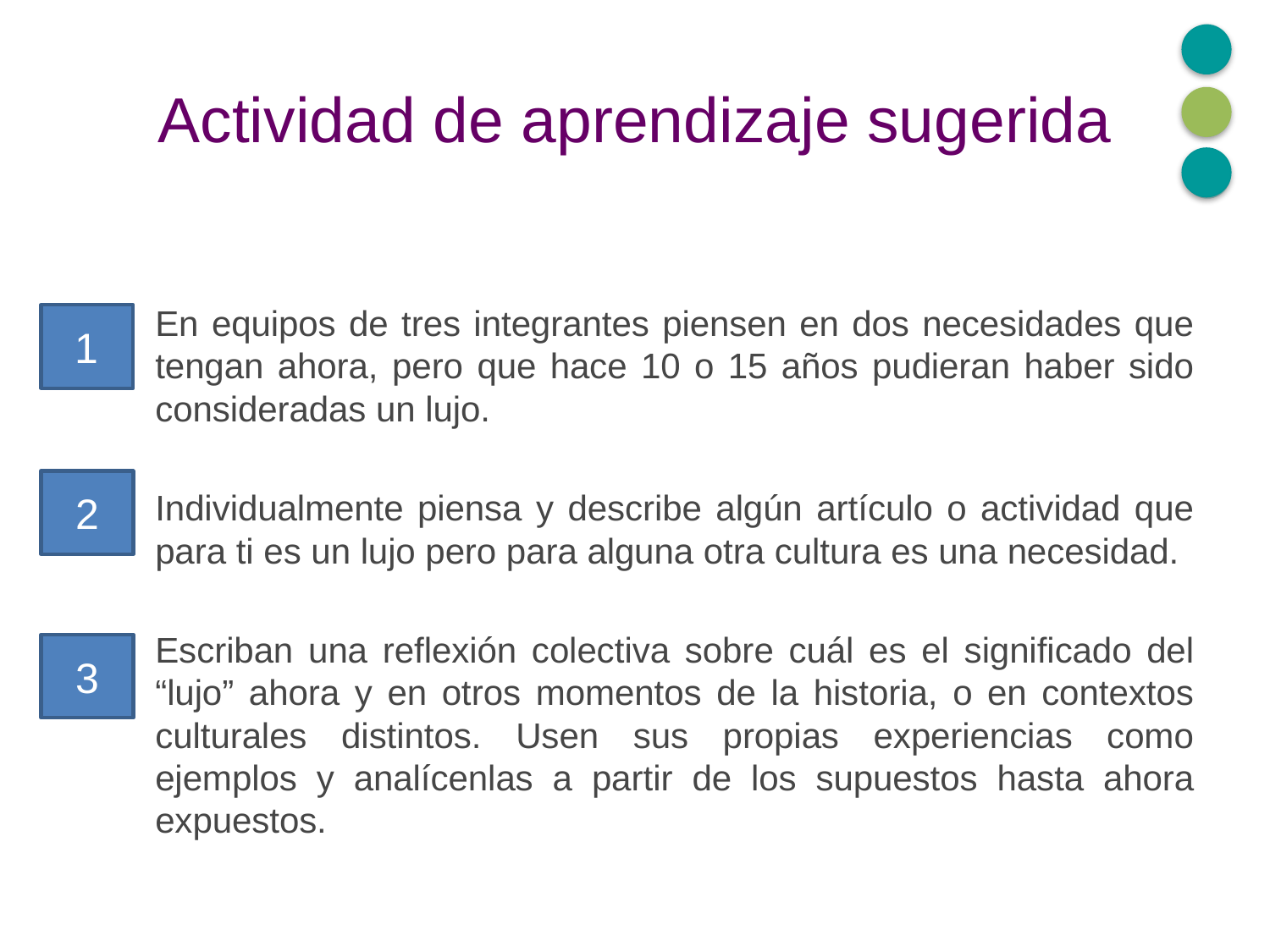

# Actividad de aprendizaje sugerida
En equipos de tres integrantes piensen en dos necesidades que tengan ahora, pero que hace 10 o 15 años pudieran haber sido consideradas un lujo.

Individualmente piensa y describe algún artículo o actividad que para ti es un lujo pero para alguna otra cultura es una necesidad.

Escriban una reflexión colectiva sobre cuál es el significado del “lujo” ahora y en otros momentos de la historia, o en contextos culturales distintos. Usen sus propias experiencias como ejemplos y analícenlas a partir de los supuestos hasta ahora expuestos.

1
2
3